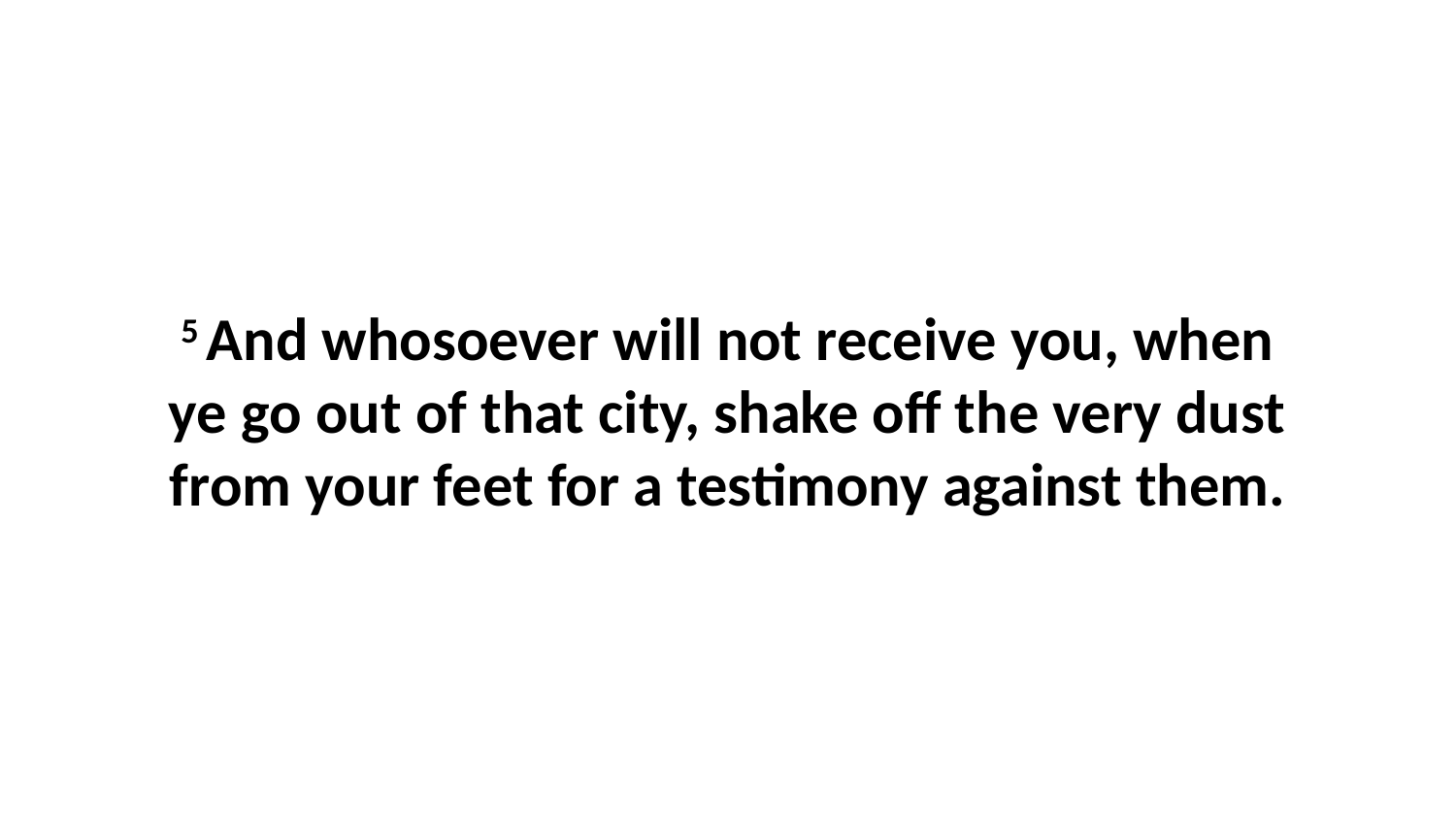

5 And whosoever will not receive you, when ye go out of that city, shake off the very dust from your feet for a testimony against them.